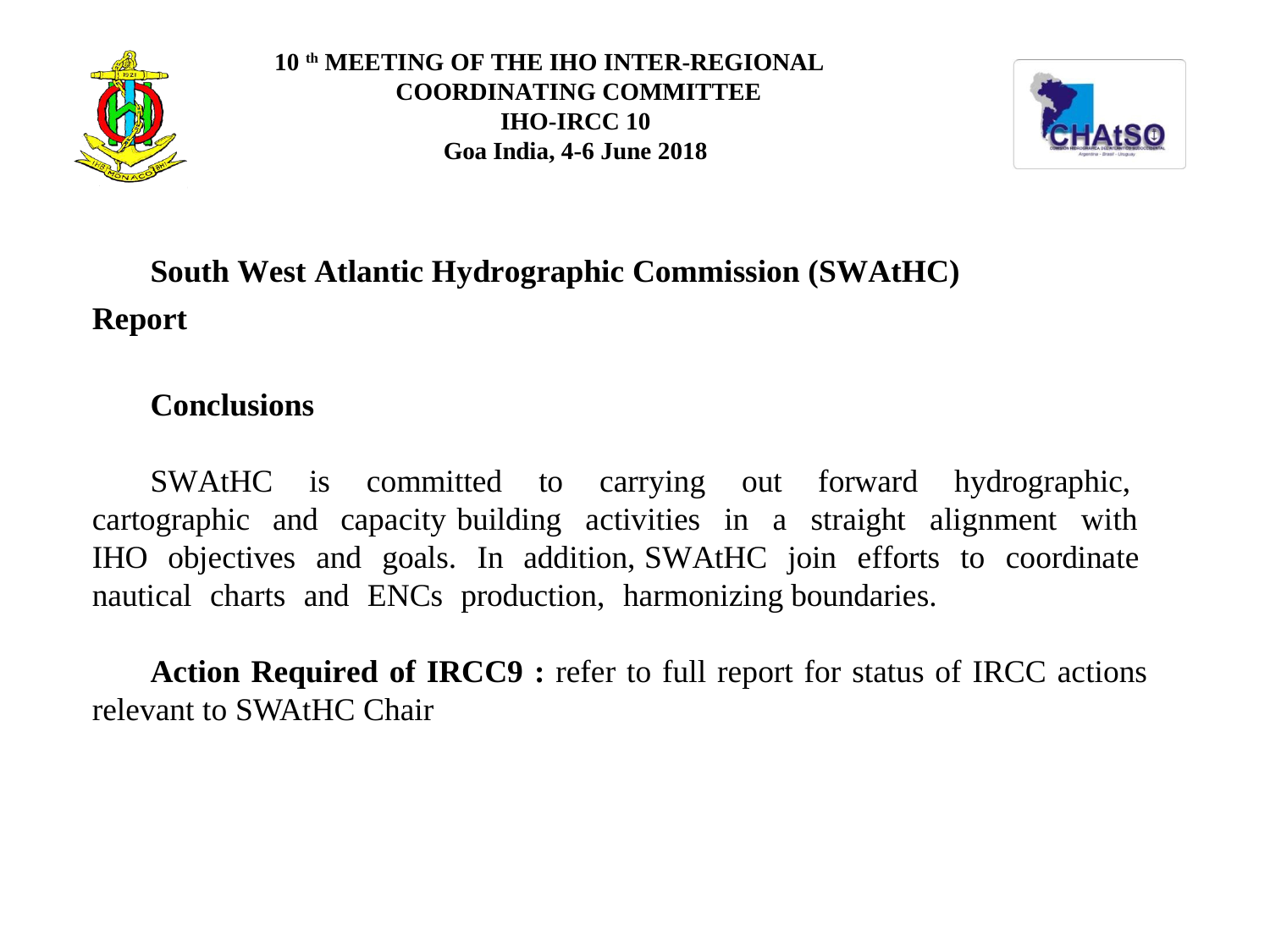

10 th MEETING OF THE IHO INTER-REGIONAL                  COORDINATING COMMITTEE
IHO-IRCC 10
Goa India, 4-6 June 2018

South West Atlantic Hydrographic Commission (SWAtHC) Report

Conclusions

SWAtHC  is  committed  to  carrying  out  forward  hydrographic,  cartographic  and  capacity building  activities  in  a  straight  alignment  with  IHO  objectives  and  goals.  In  addition, SWAtHC  join  efforts  to  coordinate  nautical  charts  and  ENCs  production,  harmonizing boundaries.

Action Required of IRCC9 : refer to full report for status of IRCC actions relevant to SWAtHC Chair